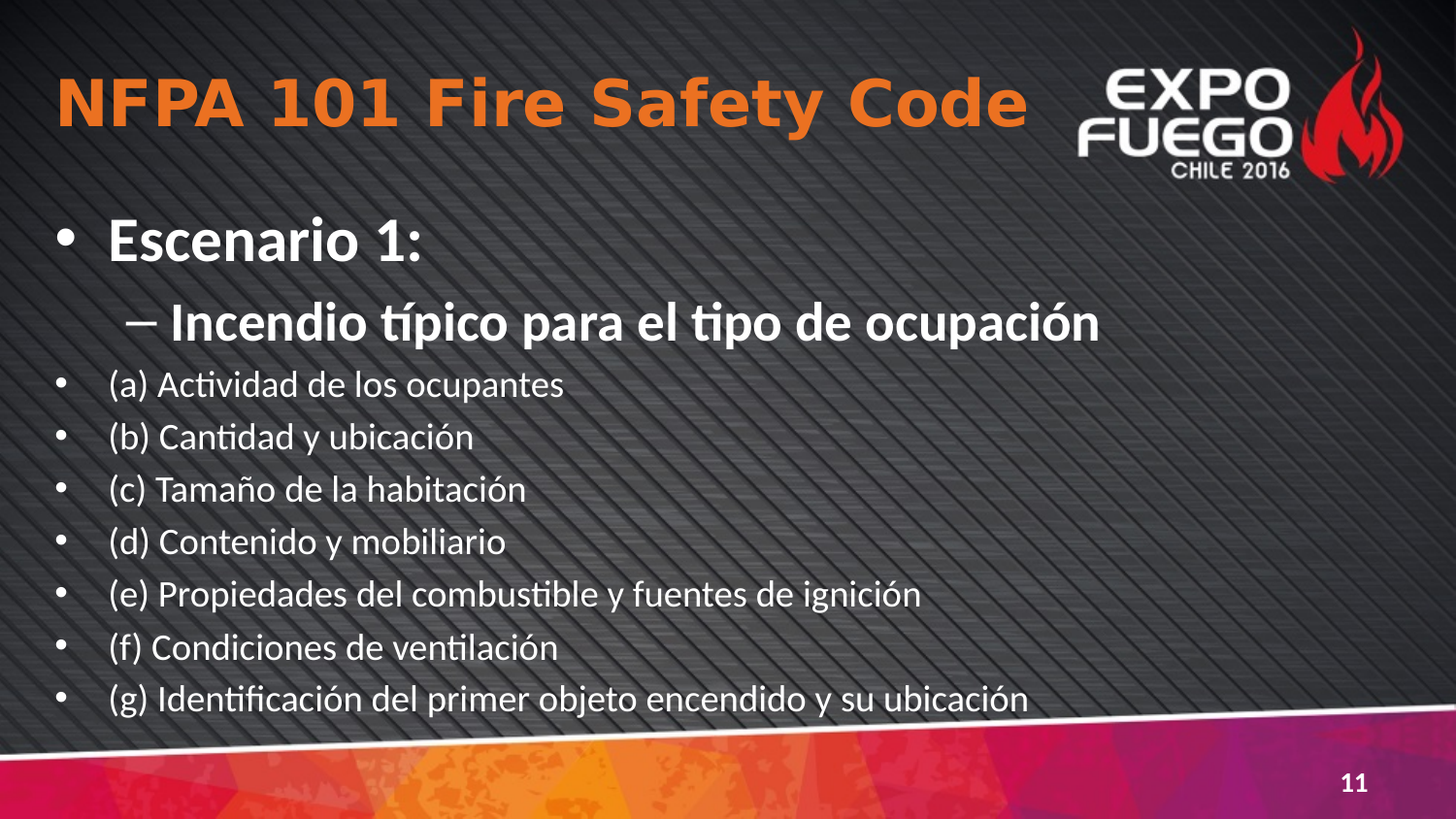

# NFPA 101 Fire Safety Code
Escenario 1:
Incendio típico para el tipo de ocupación
(a) Actividad de los ocupantes
(b) Cantidad y ubicación
(c) Tamaño de la habitación
(d) Contenido y mobiliario
(e) Propiedades del combustible y fuentes de ignición
(f) Condiciones de ventilación
(g) Identificación del primer objeto encendido y su ubicación
11